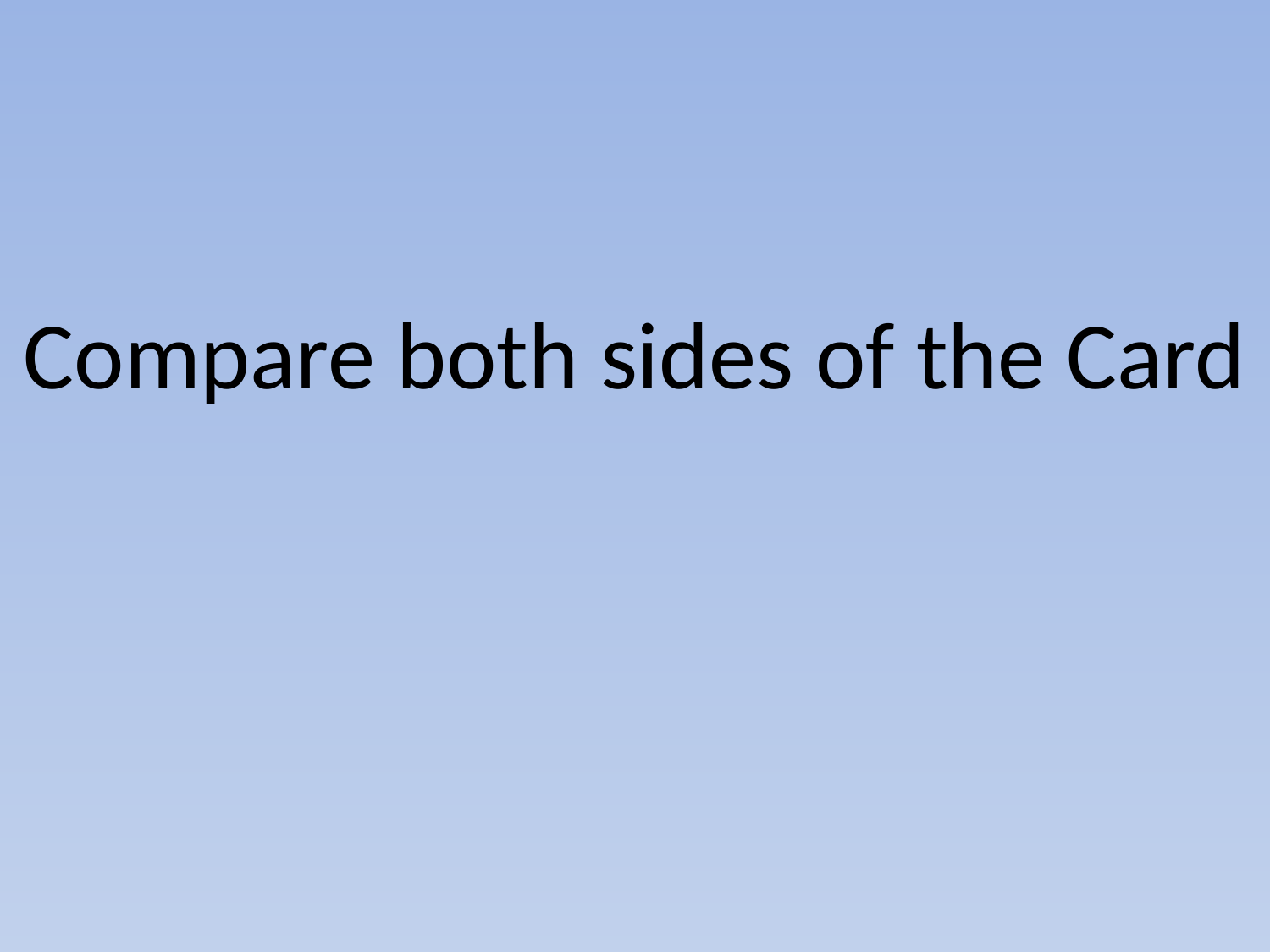

# Compare both sides of the Card